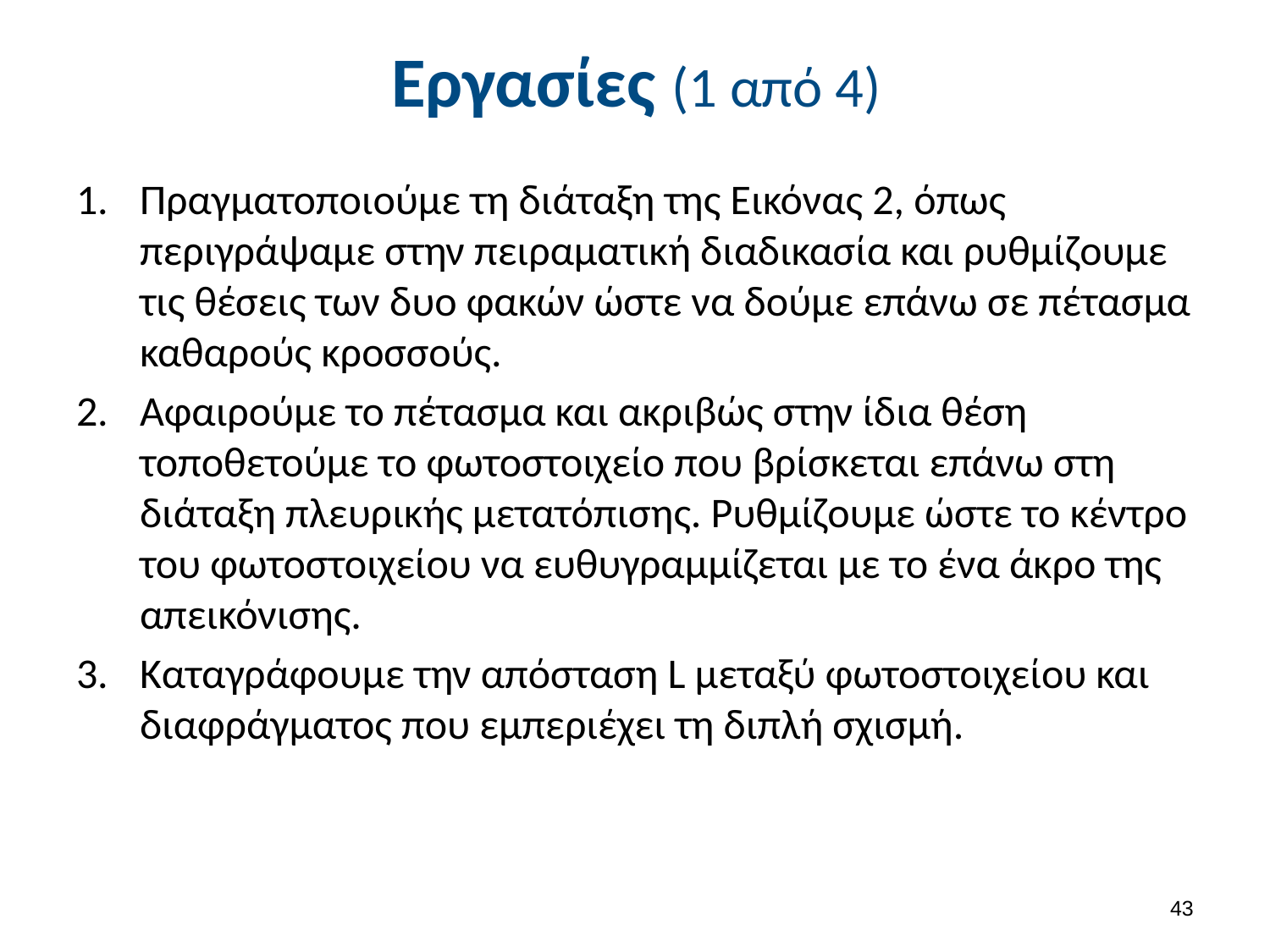

# Εργασίες (1 από 4)
Πραγματοποιούμε τη διάταξη της Εικόνας 2, όπως περιγράψαμε στην πειραματική διαδικασία και ρυθμίζουμε τις θέσεις των δυο φακών ώστε να δούμε επάνω σε πέτασμα καθαρούς κροσσούς.
Αφαιρούμε το πέτασμα και ακριβώς στην ίδια θέση τοποθετούμε το φωτοστοιχείο που βρίσκεται επάνω στη διάταξη πλευρικής μετατόπισης. Ρυθμίζουμε ώστε το κέντρο του φωτοστοιχείου να ευθυγραμμίζεται με το ένα άκρο της απεικόνισης.
Καταγράφουμε την απόσταση L μεταξύ φωτοστοιχείου και διαφράγματος που εμπεριέχει τη διπλή σχισμή.

43